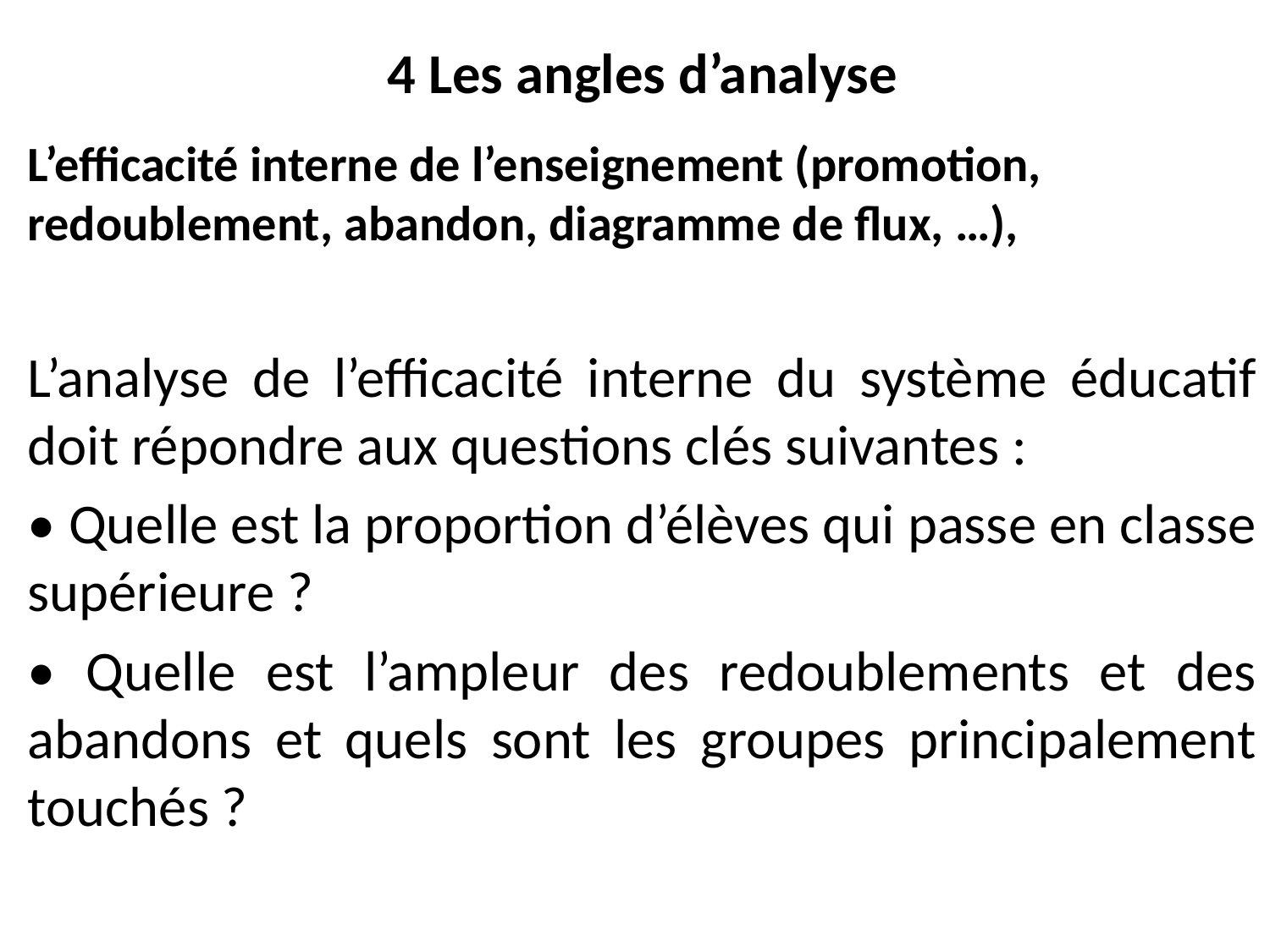

# 4 Les angles d’analyse
L’efficacité interne de l’enseignement (promotion, redoublement, abandon, diagramme de flux, …),

L’analyse de l’efficacité interne du système éducatif doit répondre aux questions clés suivantes :
• Quelle est la proportion d’élèves qui passe en classe supérieure ?
• Quelle est l’ampleur des redoublements et des abandons et quels sont les groupes principalement touchés ?